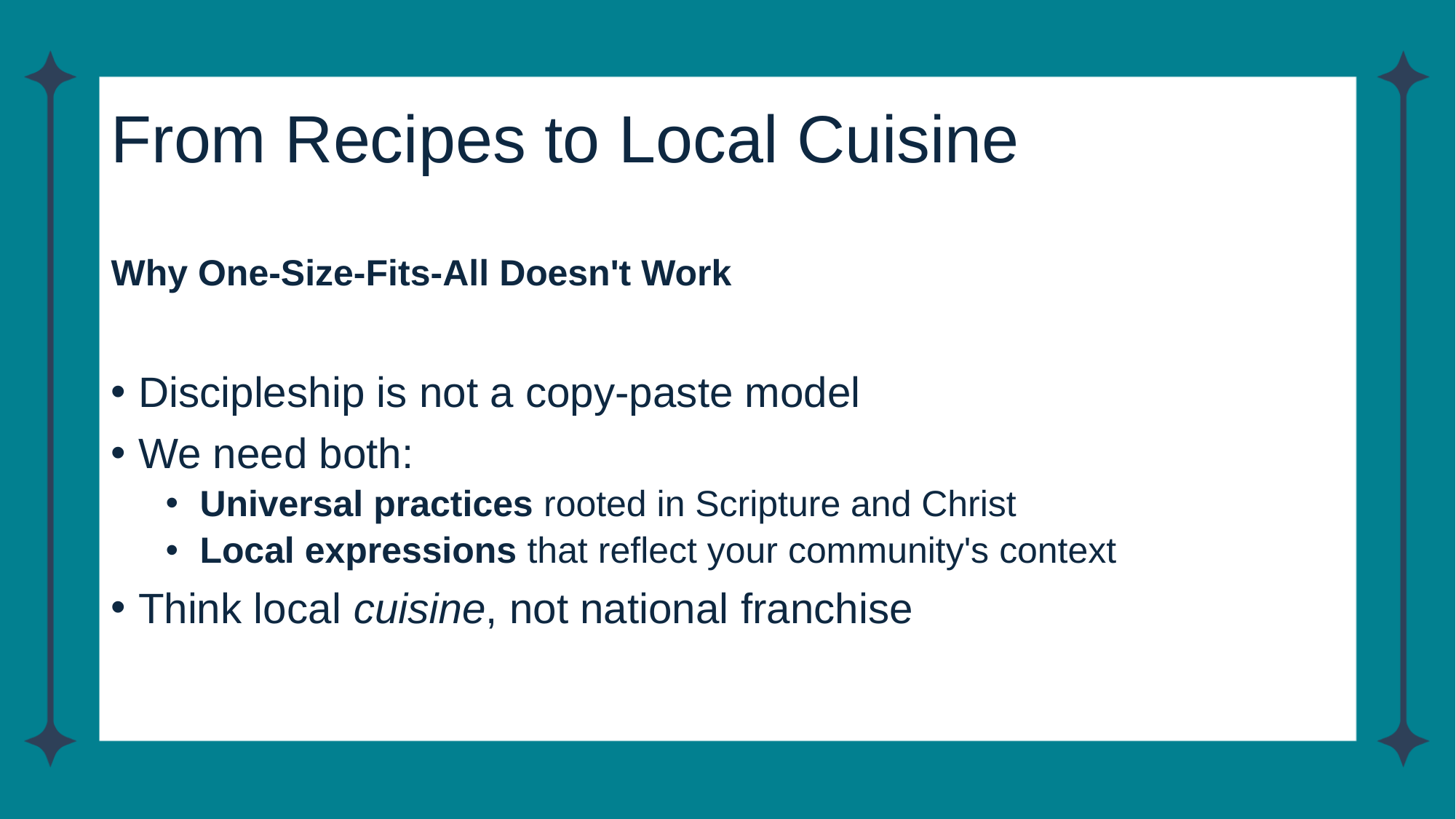

# From Recipes to Local Cuisine
Why One-Size-Fits-All Doesn't Work

Discipleship is not a copy-paste model
We need both:
Universal practices rooted in Scripture and Christ
Local expressions that reflect your community's context
Think local cuisine, not national franchise